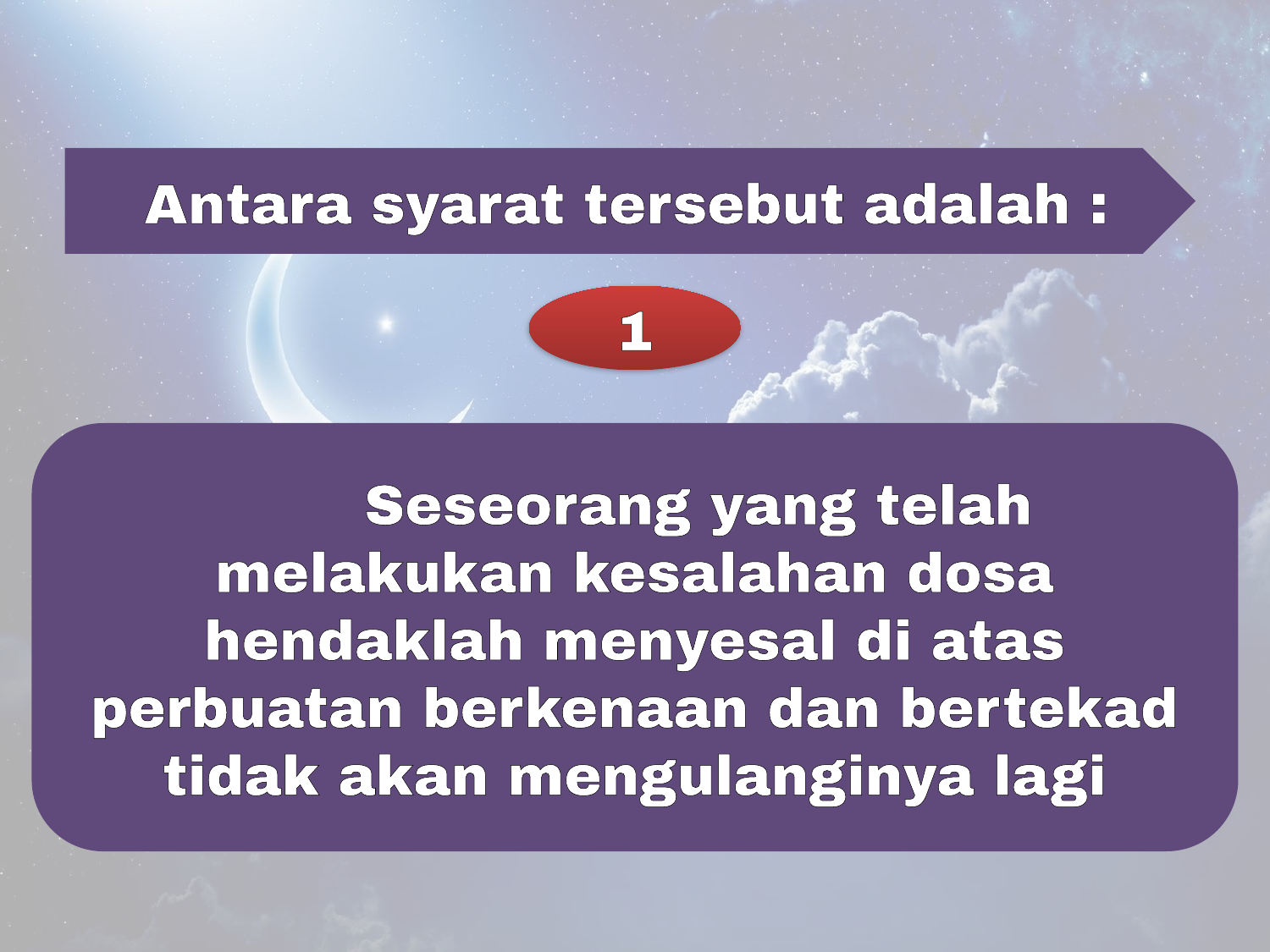

Antara syarat tersebut adalah :
1
	Seseorang yang telah melakukan kesalahan dosa hendaklah menyesal di atas perbuatan berkenaan dan bertekad tidak akan mengulanginya lagi